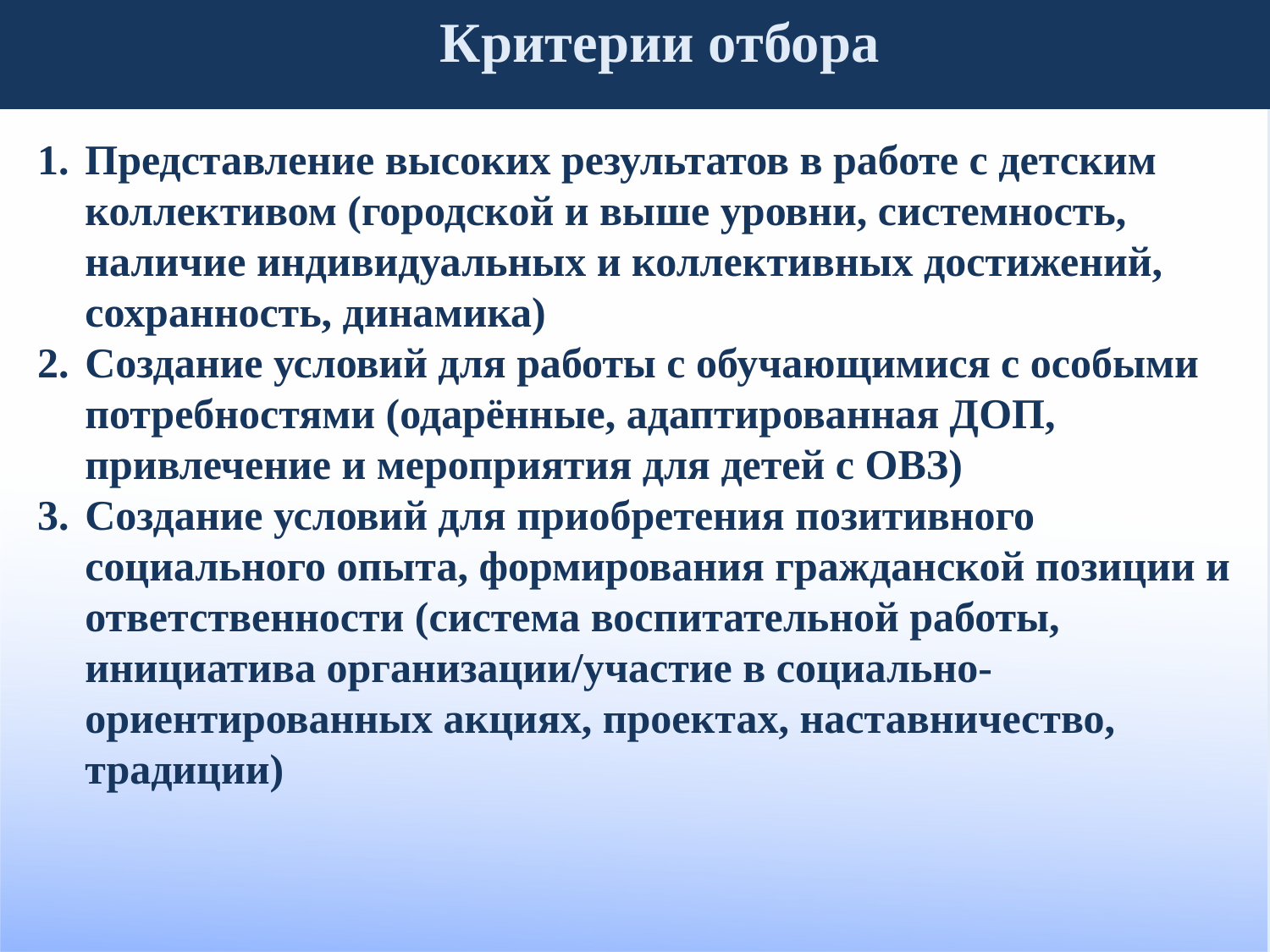

Критерии отбора
Представление высоких результатов в работе с детским коллективом (городской и выше уровни, системность, наличие индивидуальных и коллективных достижений, сохранность, динамика)
Создание условий для работы с обучающимися с особыми потребностями (одарённые, адаптированная ДОП, привлечение и мероприятия для детей с ОВЗ)
Создание условий для приобретения позитивного социального опыта, формирования гражданской позиции и ответственности (система воспитательной работы, инициатива организации/участие в социально-ориентированных акциях, проектах, наставничество, традиции)